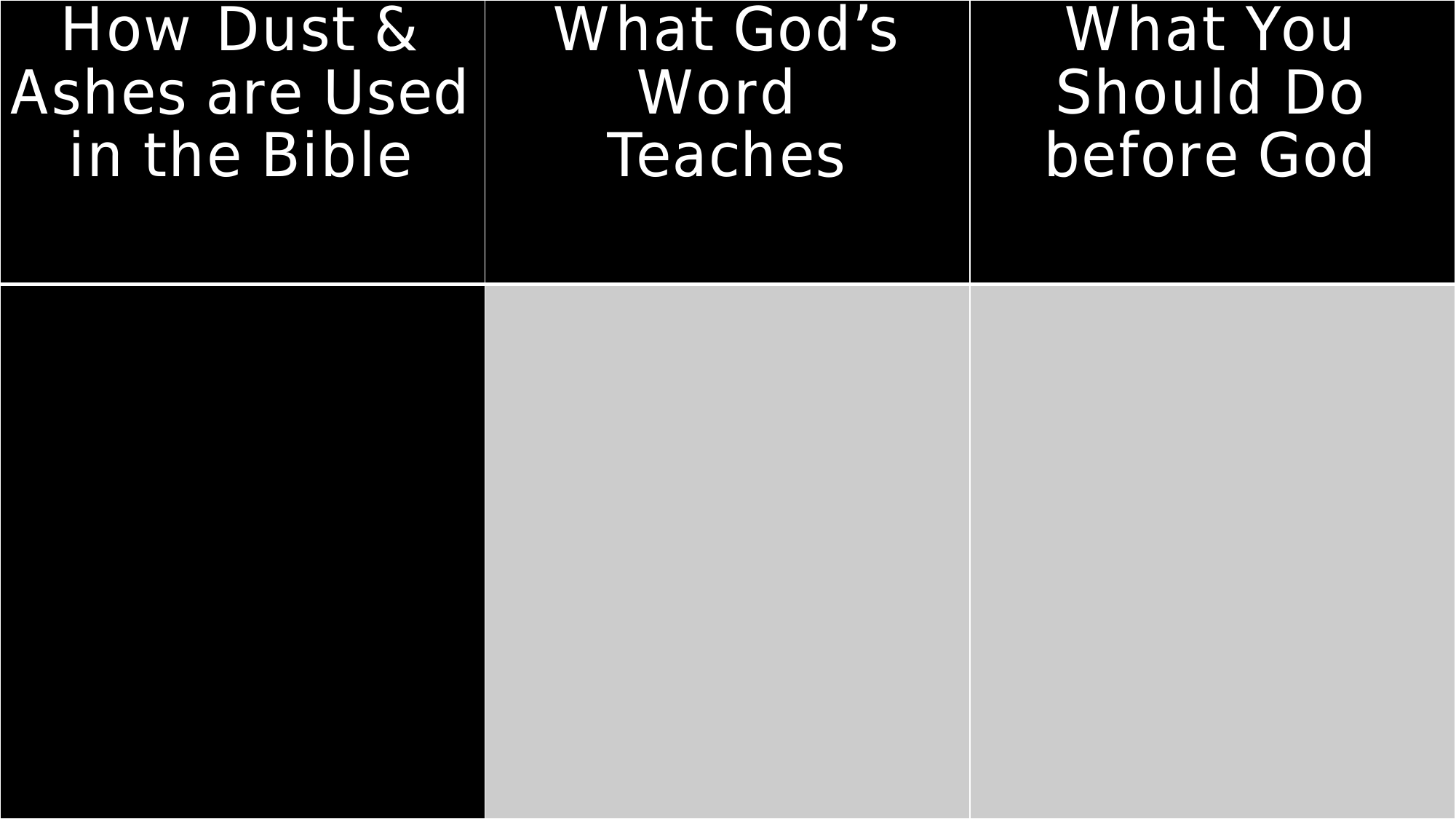

| How Dust & Ashes are Used in the Bible | What God’s Word Teaches | What You Should Do before God |
| --- | --- | --- |
|  |  |  |